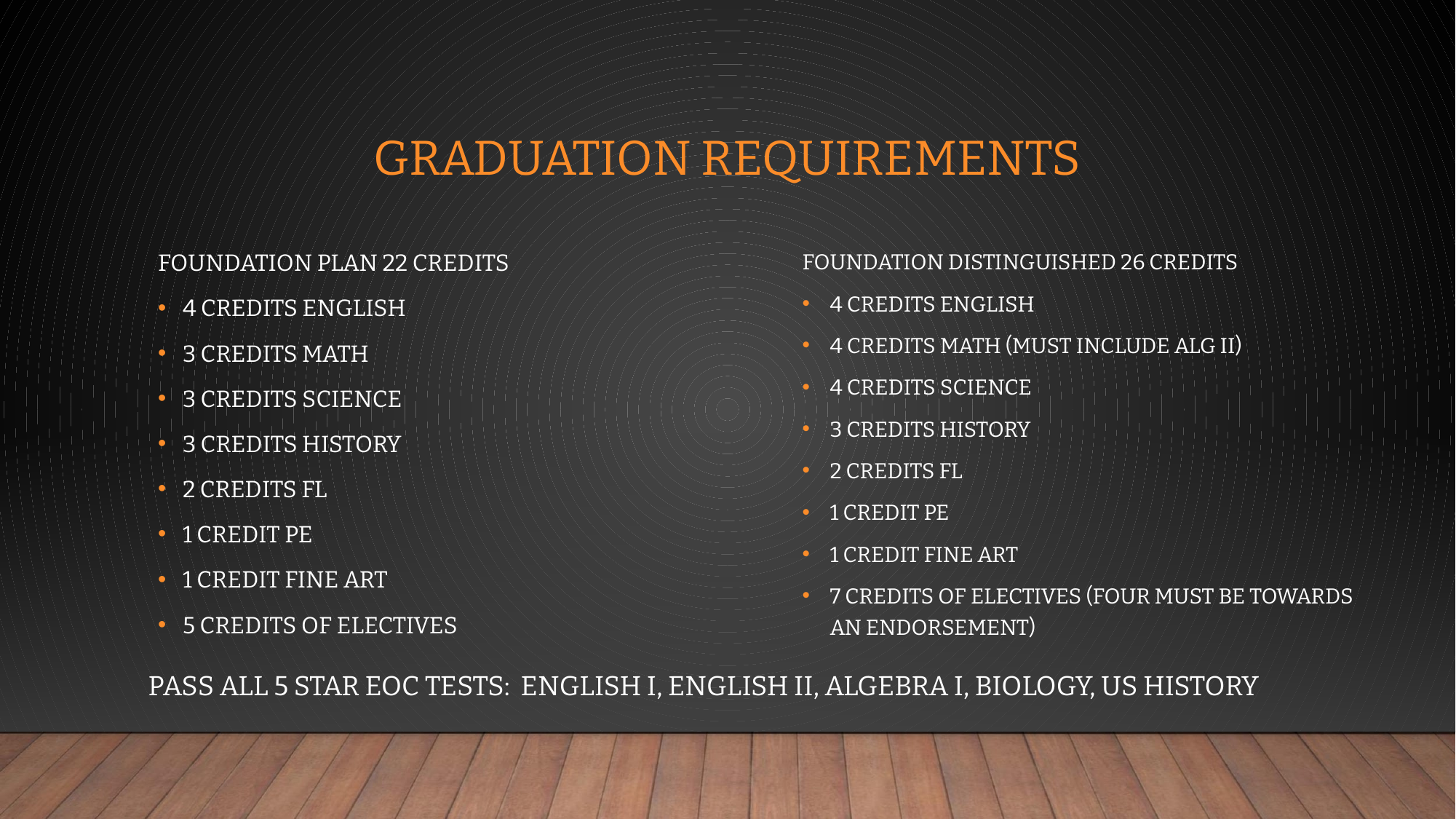

# GRADUATION REQUIREMENTS
FOUNDATION PLAN 22 CREDITS
4 CREDITS ENGLISH
3 CREDITS MATH
3 CREDITS SCIENCE
3 CREDITS HISTORY
2 CREDITS FL
1 CREDIT PE
1 CREDIT FINE ART
5 CREDITS OF ELECTIVES
FOUNDATION DISTINGUISHED 26 CREDITS
4 CREDITS ENGLISH
4 CREDITS MATH (MUST INCLUDE ALG II)
4 CREDITS SCIENCE
3 CREDITS HISTORY
2 CREDITS FL
1 CREDIT PE
1 CREDIT FINE ART
7 CREDITS OF ELECTIVES (FOUR MUST BE TOWARDS AN ENDORSEMENT)

PASS ALL 5 STAR EOC TESTS:  ENGLISH I, ENGLISH II, ALGEBRA I, BIOLOGY, US HISTORY